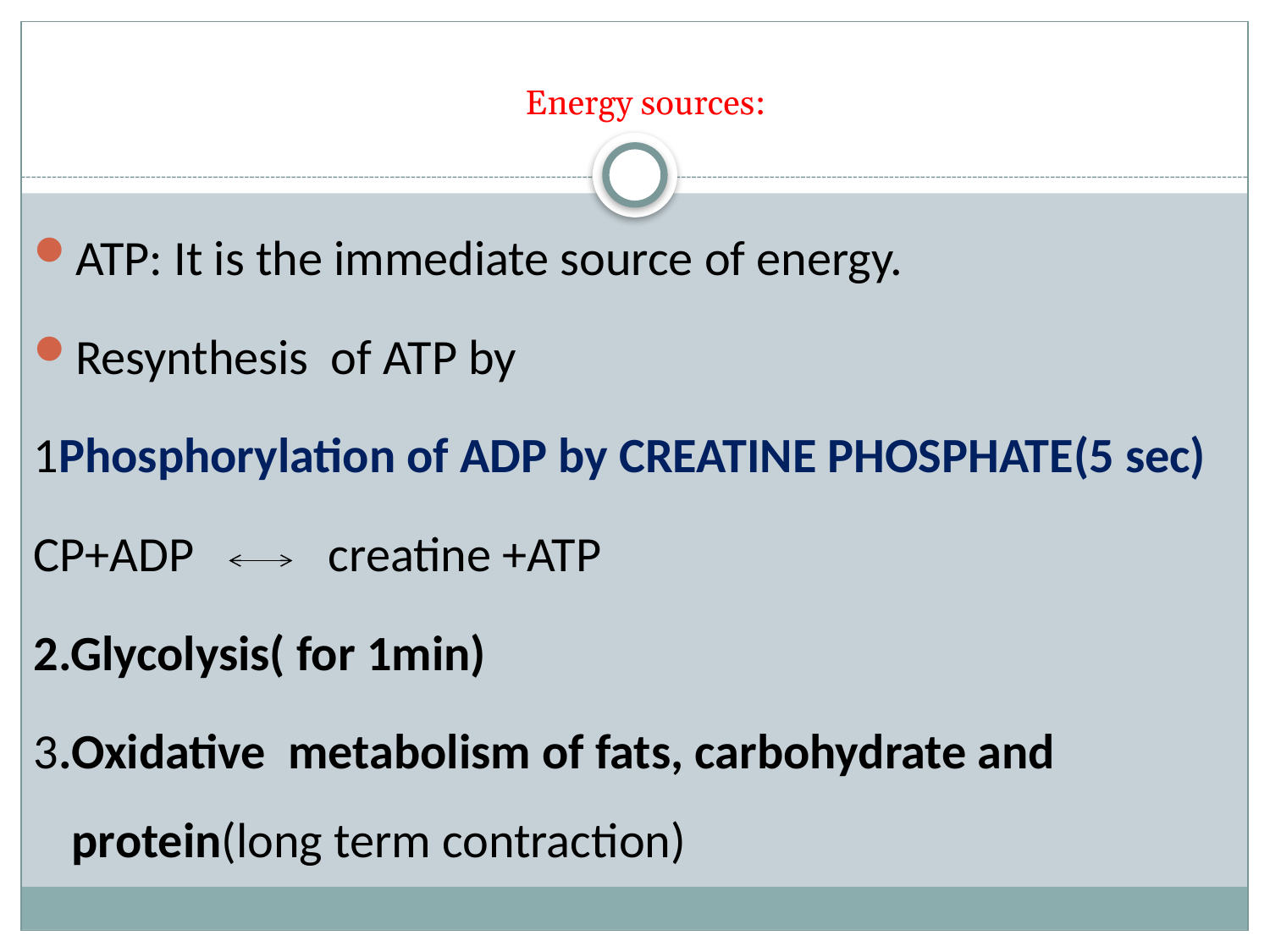

# Energy sources:
ATP: It is the immediate source of energy.
Resynthesis  of ATP by
1Phosphorylation of ADP by CREATINE PHOSPHATE(5 sec)
CP+ADP            creatine +ATP
2.Glycolysis( for 1min)
3.Oxidative  metabolism of fats, carbohydrate and protein(long term contraction)